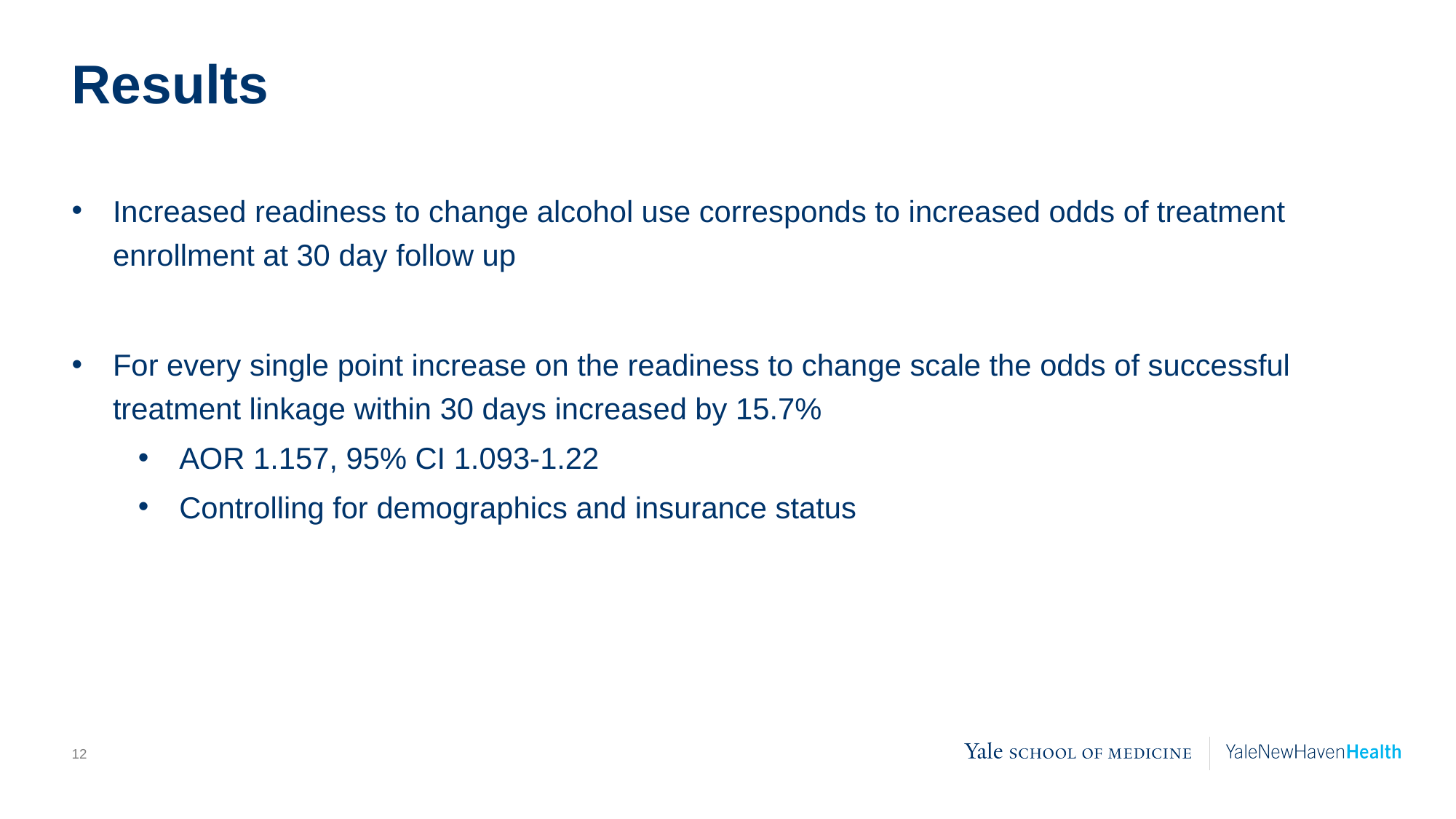

# Results

Increased readiness to change alcohol use corresponds to increased odds of treatment enrollment at 30 day follow up

For every single point increase on the readiness to change scale the odds of successful treatment linkage within 30 days increased by 15.7%
AOR 1.157, 95% CI 1.093-1.22
Controlling for demographics and insurance status

12